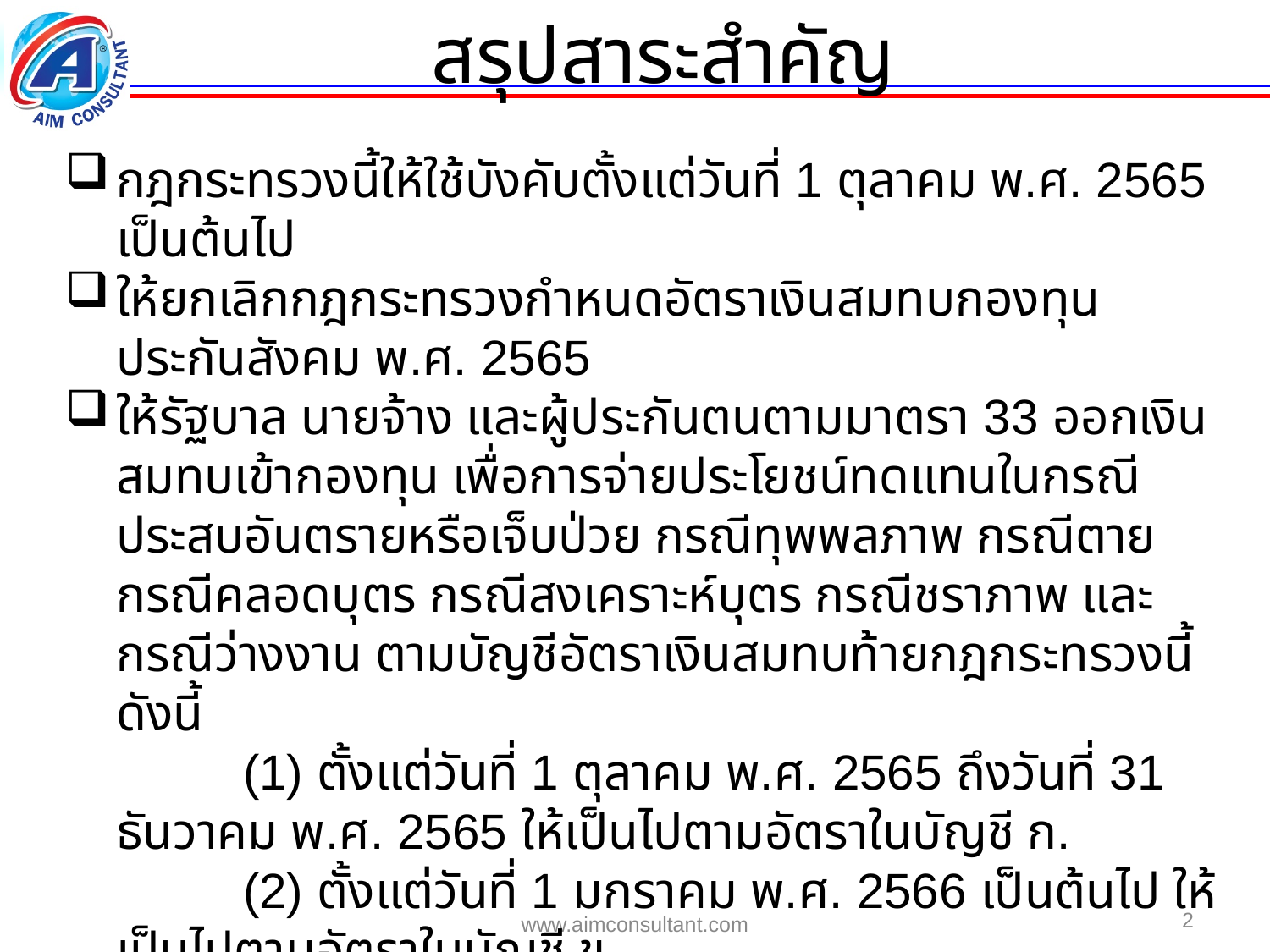

สรุปสาระสำคัญ
กฎกระทรวงนี้ให้ใช้บังคับตั้งแต่วันที่ 1 ตุลาคม พ.ศ. 2565 เป็นต้นไป
ให้ยกเลิกกฎกระทรวงกำหนดอัตราเงินสมทบกองทุนประกันสังคม พ.ศ. 2565
ให้รัฐบาล นายจ้าง และผู้ประกันตนตามมาตรา 33 ออกเงินสมทบเข้ากองทุน เพื่อการจ่ายประโยชน์ทดแทนในกรณีประสบอันตรายหรือเจ็บป่วย กรณีทุพพลภาพ กรณีตาย กรณีคลอดบุตร กรณีสงเคราะห์บุตร กรณีชราภาพ และกรณีว่างงาน ตามบัญชีอัตราเงินสมทบท้ายกฎกระทรวงนี้ ดังนี้
		(1) ตั้งแต่วันที่ 1 ตุลาคม พ.ศ. 2565 ถึงวันที่ 31 ธันวาคม พ.ศ. 2565 ให้เป็นไปตามอัตราในบัญชี ก.
		(2) ตั้งแต่วันที่ 1 มกราคม พ.ศ. 2566 เป็นต้นไป ให้เป็นไปตามอัตราในบัญชี ข.
2
www.aimconsultant.com